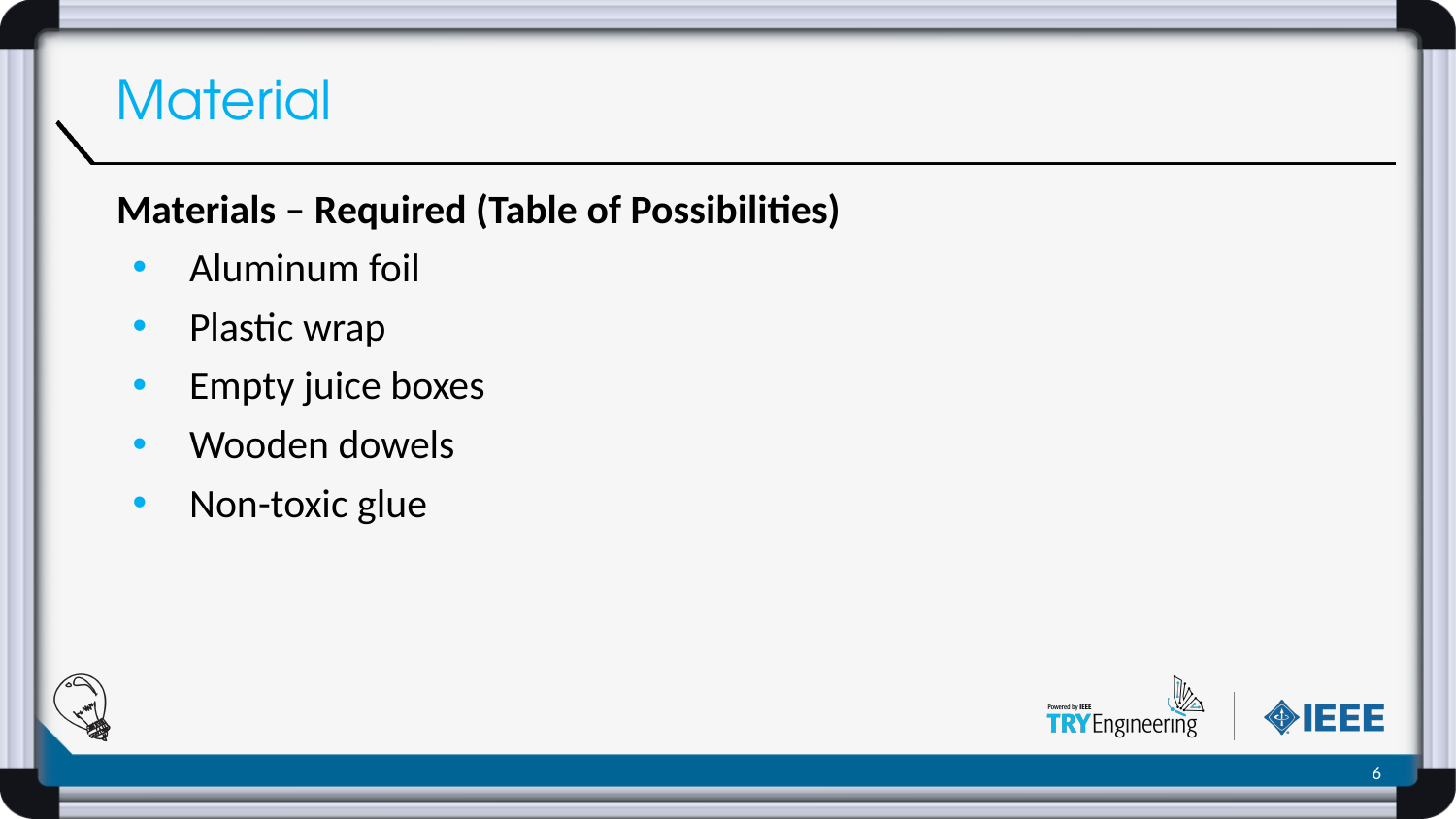

# Material
Materials – Required (Table of Possibilities)
Aluminum foil
Plastic wrap
Empty juice boxes
Wooden dowels
Non-toxic glue

6